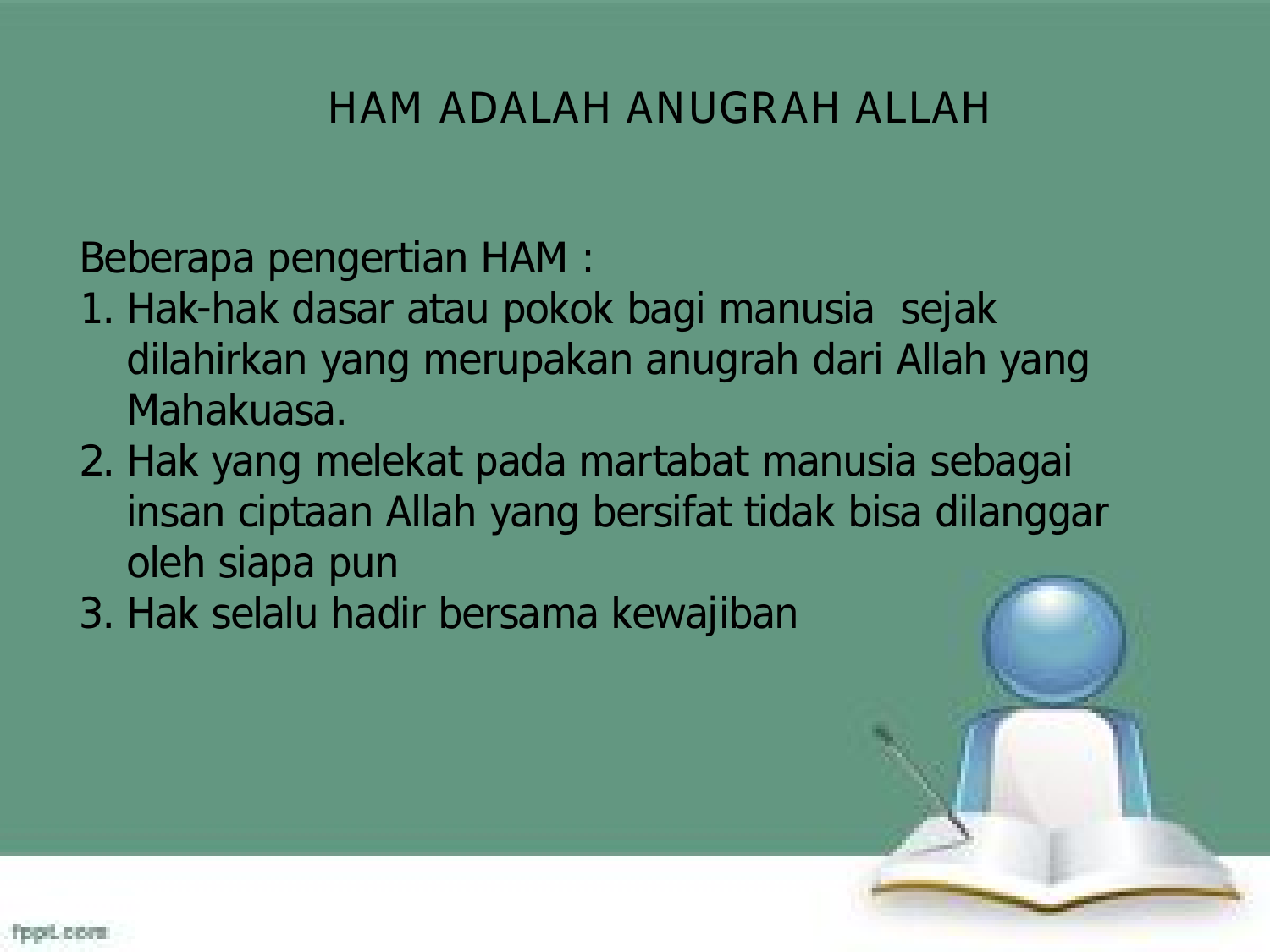

HAM ADALAH ANUGRAH ALLAH
Beberapa pengertian HAM :
Hak-hak dasar atau pokok bagi manusia  sejak dilahirkan yang merupakan anugrah dari Allah yang Mahakuasa.
Hak yang melekat pada martabat manusia sebagai insan ciptaan Allah yang bersifat tidak bisa dilanggar oleh siapa pun
Hak selalu hadir bersama kewajiban